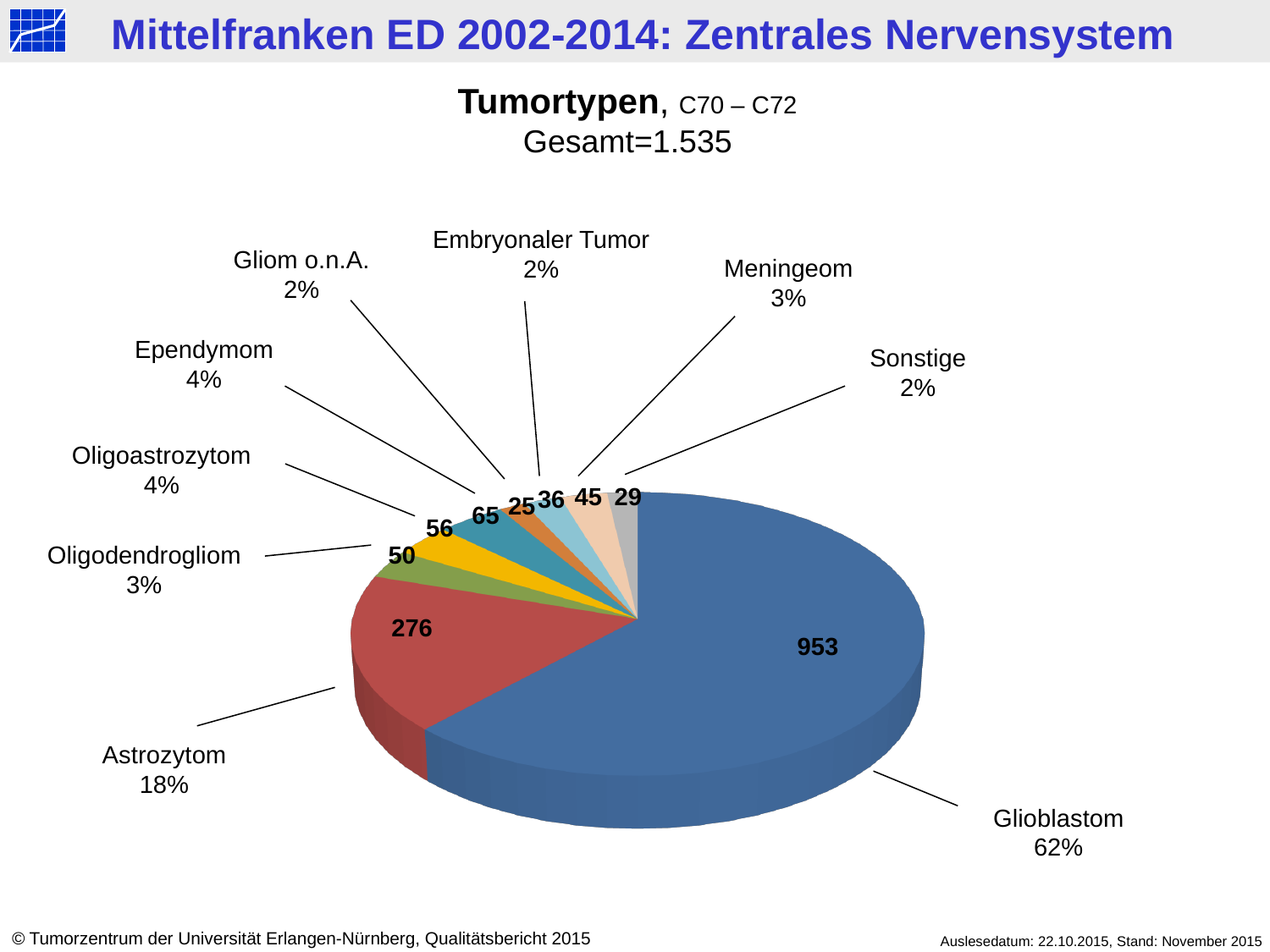

Tumortypen, C70 – C72
Gesamt=1.535
Embryonaler Tumor
2%
Gliom o.n.A.
2%
Meningeom
3%
Ependymom
4%
Sonstige
2%

[unsupported chart]

Oligoastrozytom
4%
45
29
36
25
65
56
50
Oligodendrogliom
3%
276
953
Astrozytom
18%
Glioblastom
62%